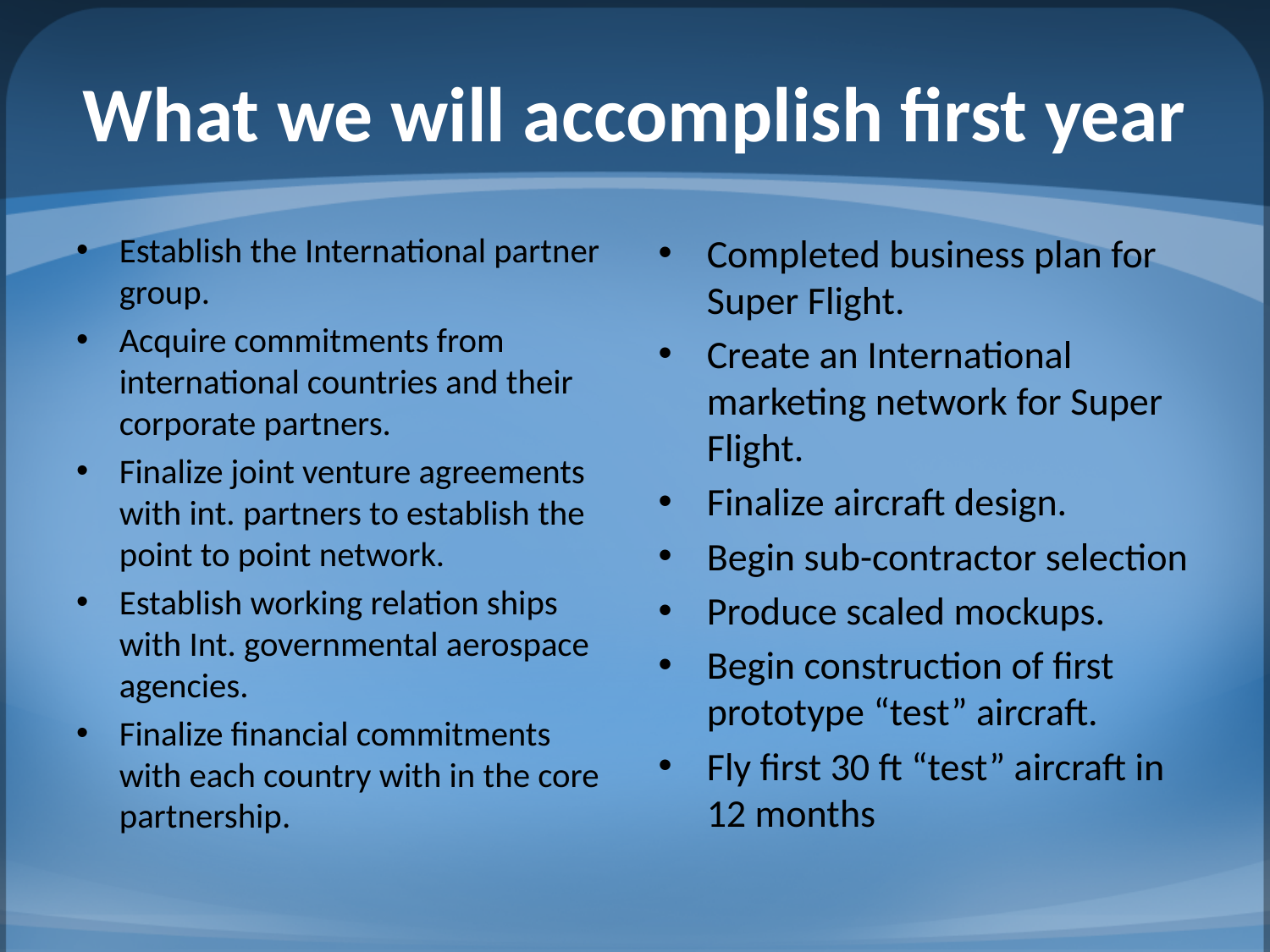

# What we will accomplish first year
Establish the International partner group.
Acquire commitments from international countries and their corporate partners.
Finalize joint venture agreements with int. partners to establish the point to point network.
Establish working relation ships with Int. governmental aerospace agencies.
Finalize financial commitments  with each country with in the core partnership.
Completed business plan for Super Flight.
Create an International marketing network for Super Flight.
Finalize aircraft design.
Begin sub-contractor selection
Produce scaled mockups.
Begin construction of first prototype “test” aircraft.
Fly first 30 ft “test” aircraft in 12 months